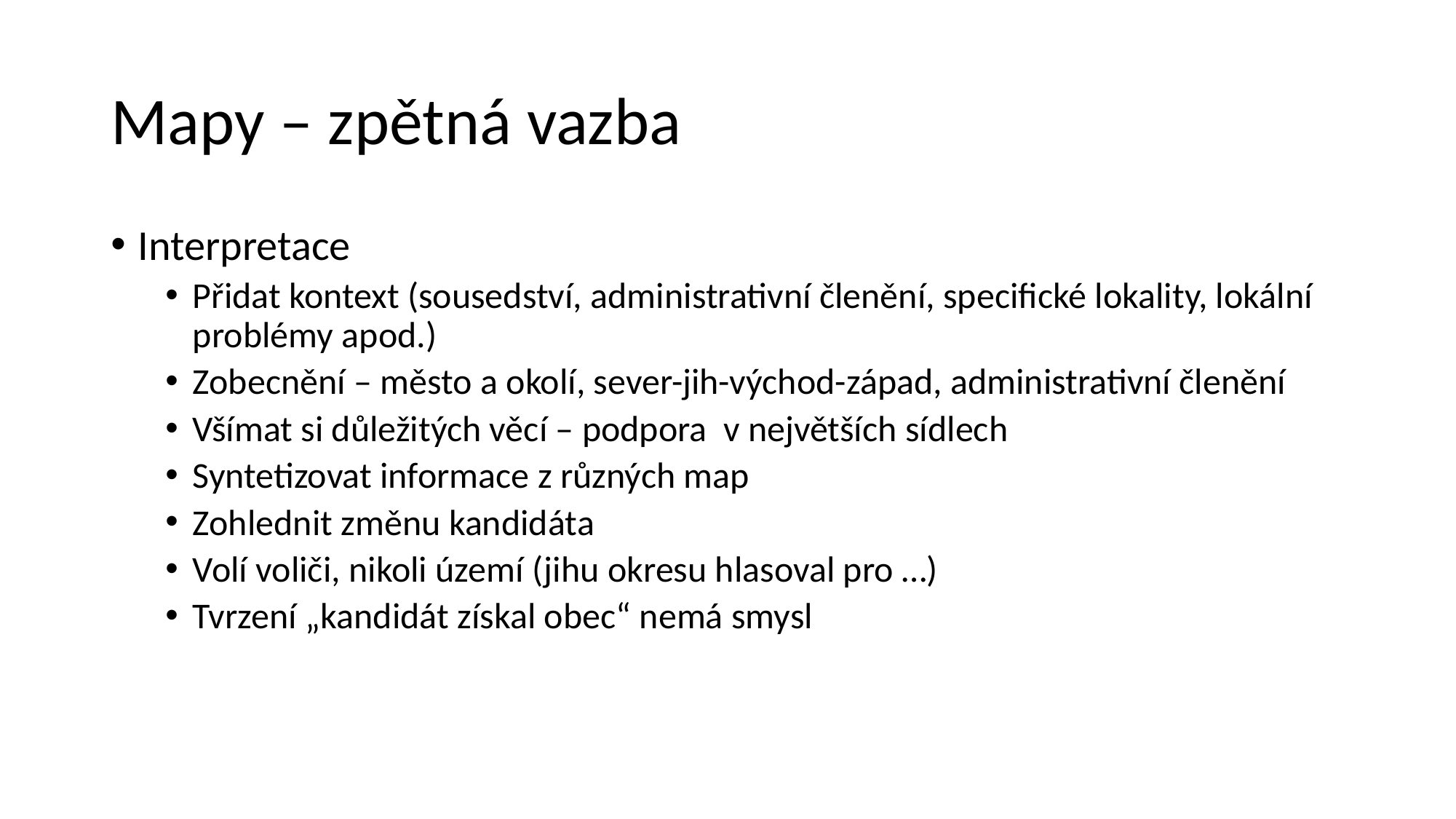

# Mapy – zpětná vazba
Interpretace
Přidat kontext (sousedství, administrativní členění, specifické lokality, lokální problémy apod.)
Zobecnění – město a okolí, sever-jih-východ-západ, administrativní členění
Všímat si důležitých věcí – podpora  v největších sídlech
Syntetizovat informace z různých map
Zohlednit změnu kandidáta
Volí voliči, nikoli území (jihu okresu hlasoval pro …)
Tvrzení „kandidát získal obec“ nemá smysl